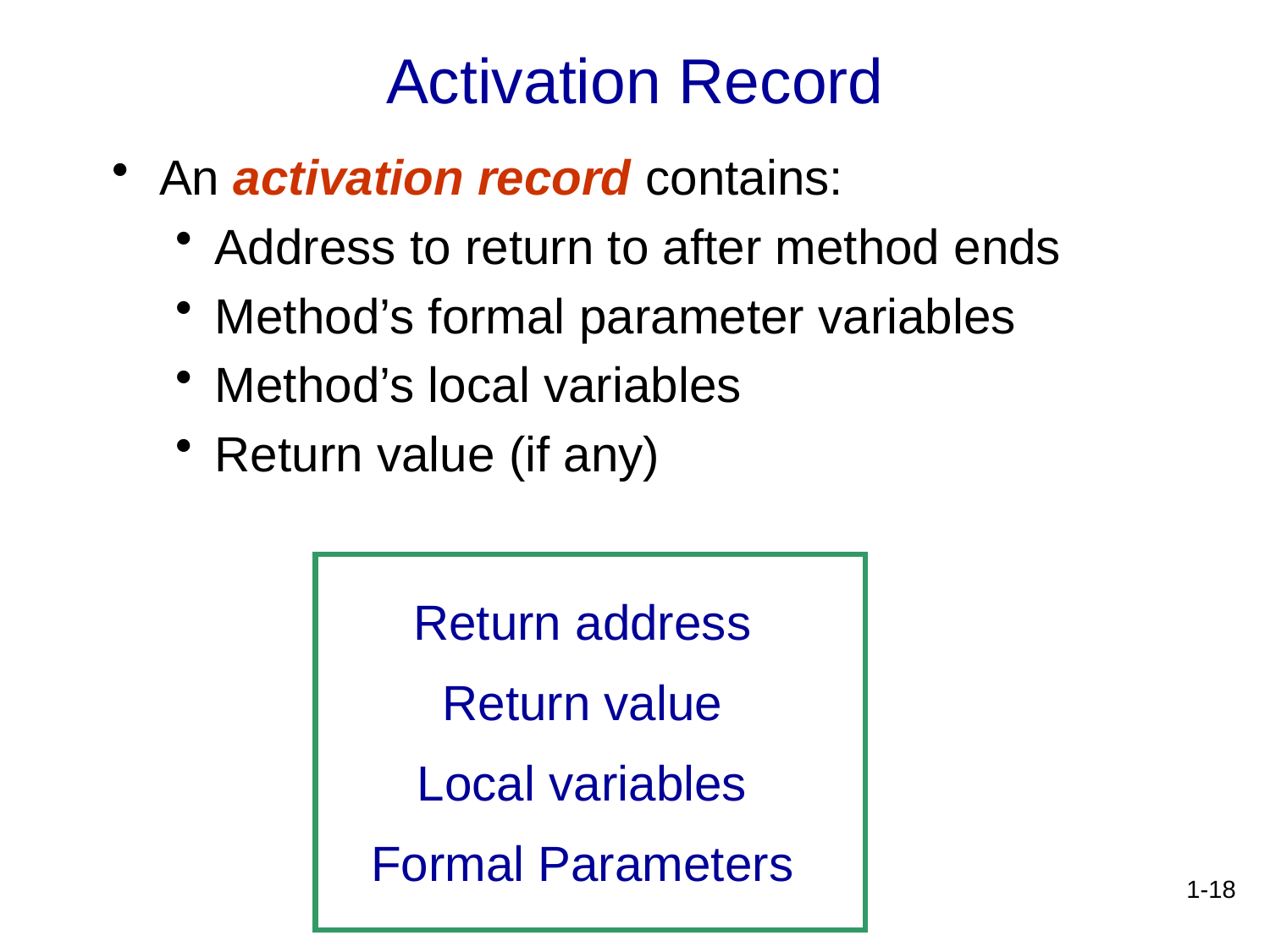

# Activation Record
An activation record contains:
Address to return to after method ends
Method’s formal parameter variables
Method’s local variables
Return value (if any)

Return address
Return value
Local variables
Formal Parameters
1-18